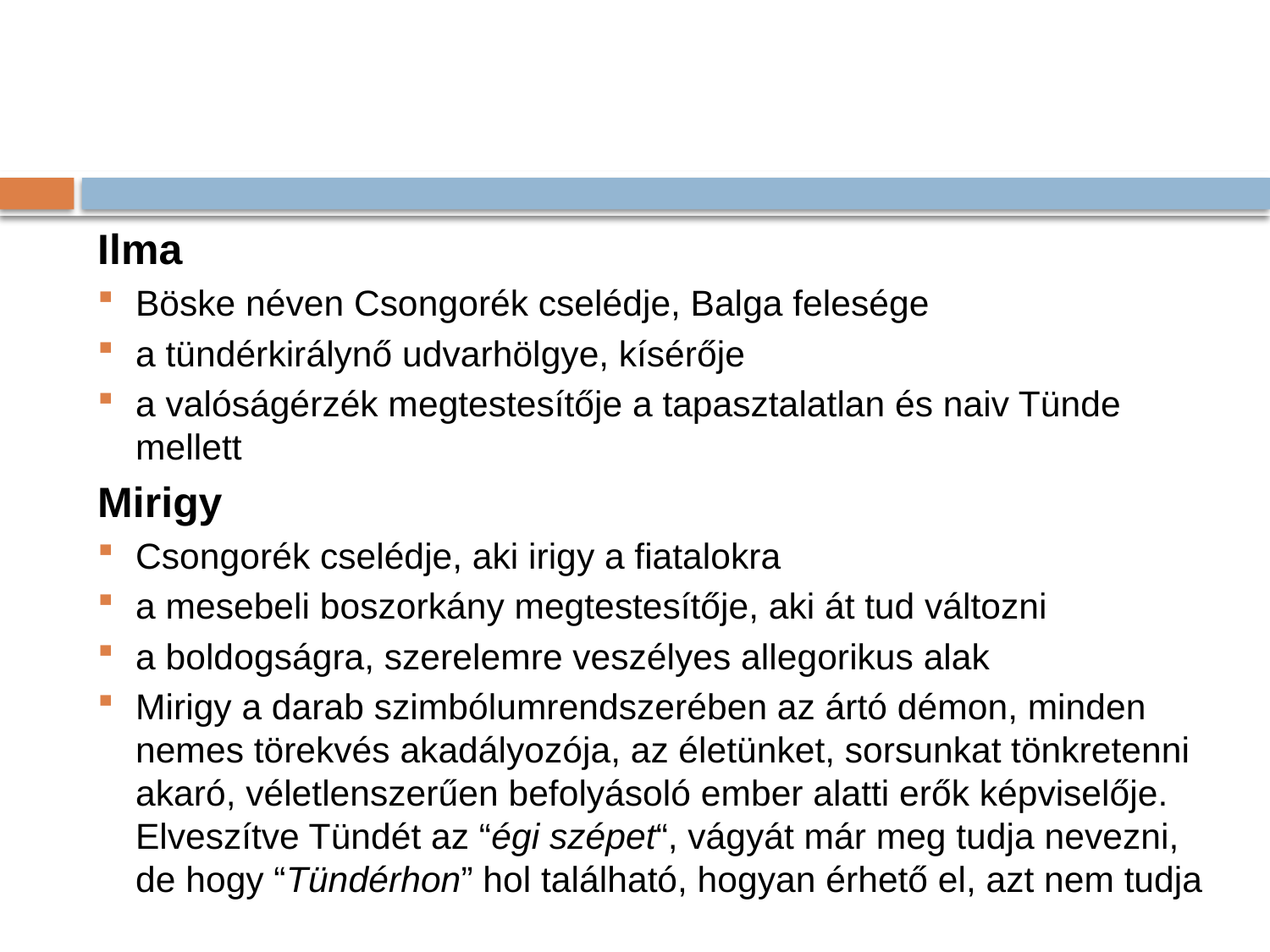

#
Ilma
Böske néven Csongorék cselédje, Balga felesége
a tündérkirálynő udvarhölgye, kísérője
a valóságérzék megtestesítője a tapasztalatlan és naiv Tünde mellett
Mirigy
Csongorék cselédje, aki irigy a fiatalokra
a mesebeli boszorkány megtestesítője, aki át tud változni
a boldogságra, szerelemre veszélyes allegorikus alak
Mirigy a darab szimbólumrendszerében az ártó démon, minden nemes törekvés akadályozója, az életünket, sorsunkat tönkretenni akaró, véletlenszerűen befolyásoló ember alatti erők képviselője. Elveszítve Tündét az “égi szépet“, vágyát már meg tudja nevezni, de hogy “Tündérhon” hol található, hogyan érhető el, azt nem tudja